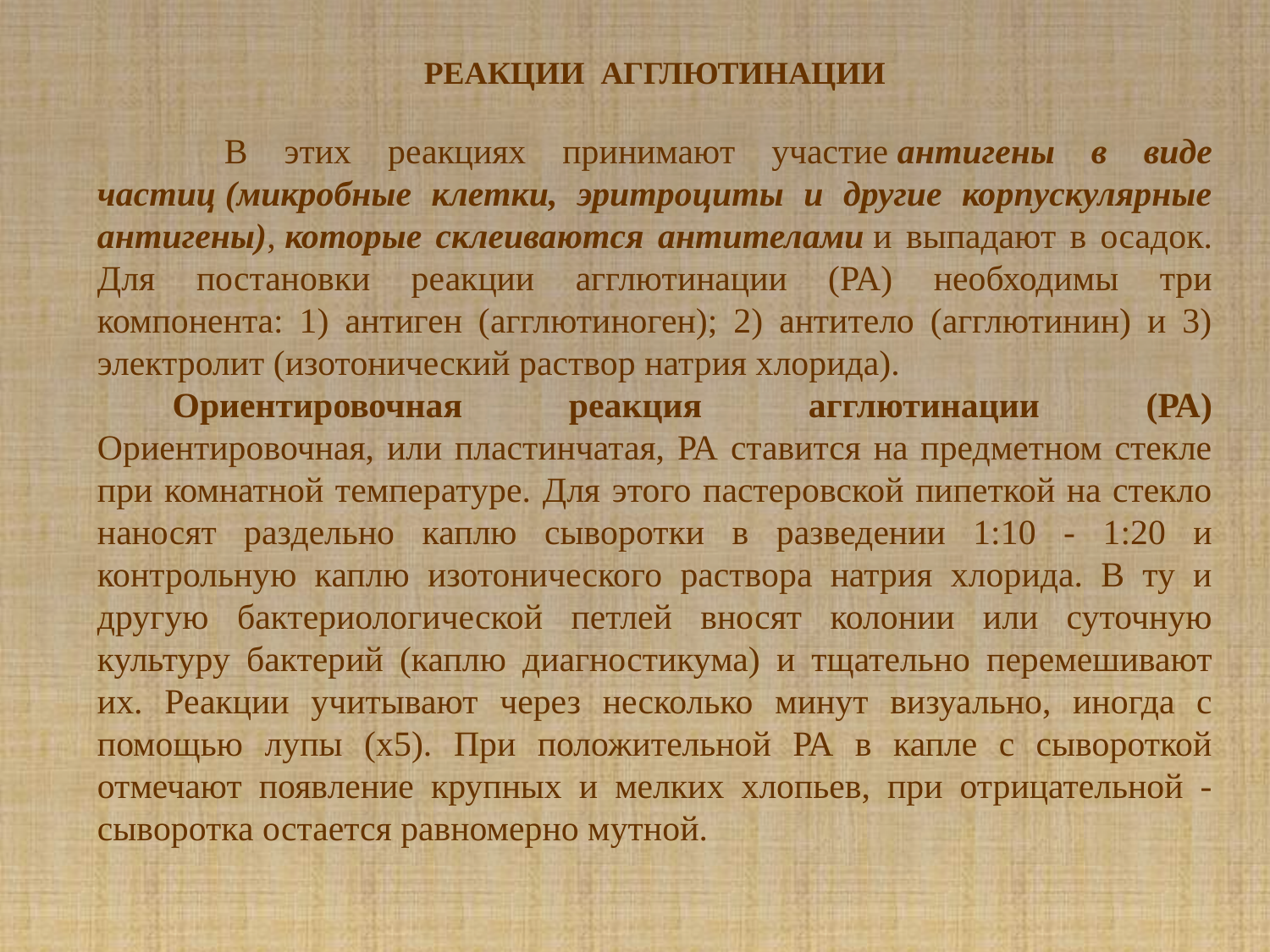

РЕАКЦИИ  АГГЛЮТИНАЦИИ
	В этих реакциях принимают участие антигены в виде частиц (микробные клетки, эритроциты и другие корпускулярные антигены), которые склеиваются антителами и выпадают в осадок.
Для постановки реакции агглютинации (РА) необходимы три компонента: 1) антиген (агглютиноген); 2) антитело (агглютинин) и 3) электролит (изотонический раствор натрия хлорида).
Ориентировочная реакция агглютинации (РА)
Ориентировочная, или пластинчатая, РА ставится на предметном стекле при комнатной температуре. Для этого пастеровской пипеткой на стекло наносят раздельно каплю сыворотки в разведении 1:10 - 1:20 и контрольную каплю изотонического раствора натрия хлорида. В ту и другую бактериологической петлей вносят колонии или суточную культуру бактерий (каплю диагностикума) и тщательно перемешивают их. Реакции учитывают через несколько минут визуально, иногда с помощью лупы (х5). При положительной РА в капле с сывороткой отмечают появление крупных и мелких хлопьев, при отрицательной - сыворотка остается равномерно мутной.

#